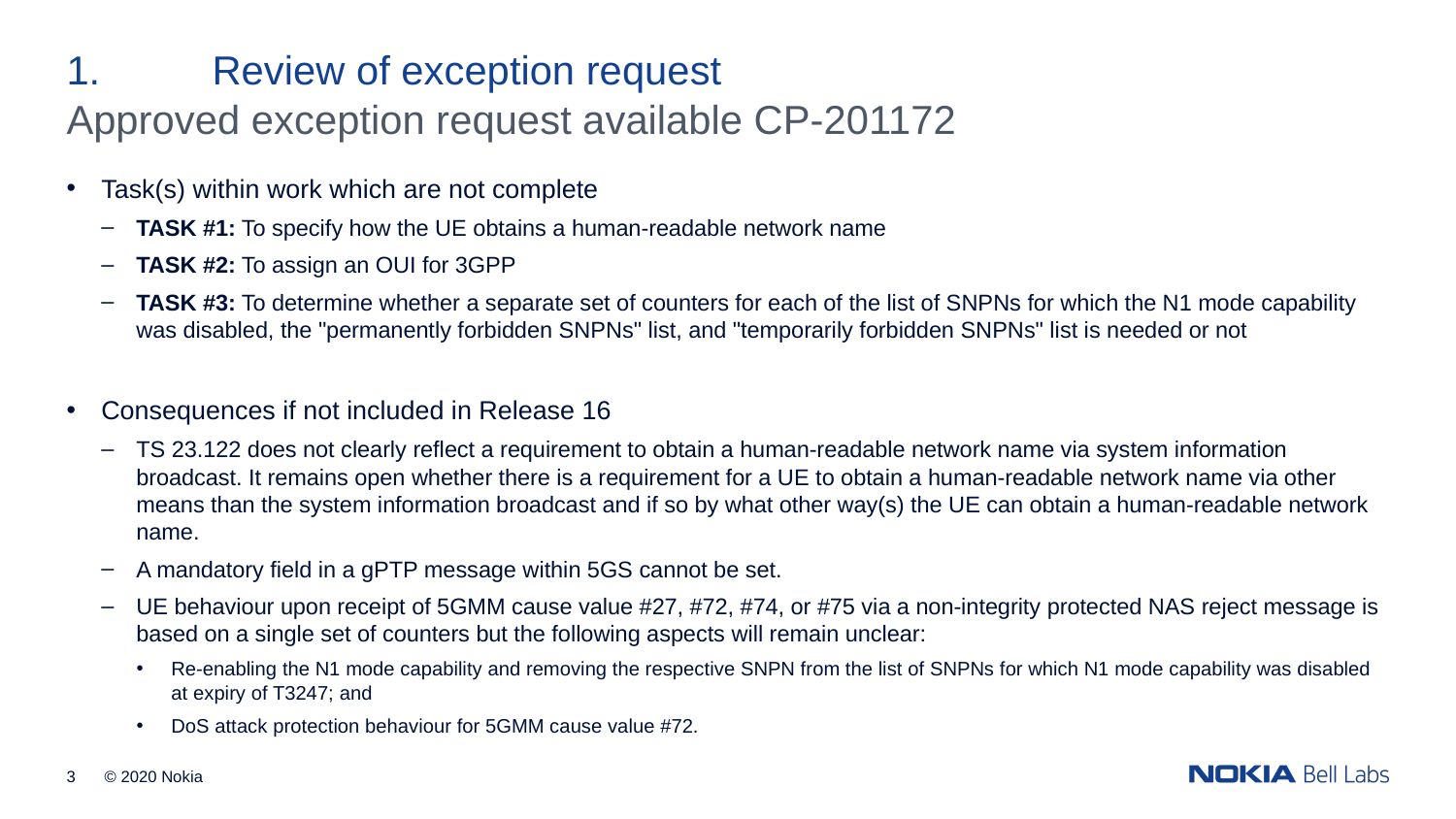

1.	Review of exception request
Approved exception request available CP-201172
Task(s) within work which are not complete
TASK #1: To specify how the UE obtains a human-readable network name
TASK #2: To assign an OUI for 3GPP
TASK #3: To determine whether a separate set of counters for each of the list of SNPNs for which the N1 mode capability was disabled, the "permanently forbidden SNPNs" list, and "temporarily forbidden SNPNs" list is needed or not

Consequences if not included in Release 16
TS 23.122 does not clearly reflect a requirement to obtain a human-readable network name via system information broadcast. It remains open whether there is a requirement for a UE to obtain a human-readable network name via other means than the system information broadcast and if so by what other way(s) the UE can obtain a human-readable network name.
A mandatory field in a gPTP message within 5GS cannot be set.
UE behaviour upon receipt of 5GMM cause value #27, #72, #74, or #75 via a non-integrity protected NAS reject message is based on a single set of counters but the following aspects will remain unclear:
Re-enabling the N1 mode capability and removing the respective SNPN from the list of SNPNs for which N1 mode capability was disabled at expiry of T3247; and
DoS attack protection behaviour for 5GMM cause value #72.